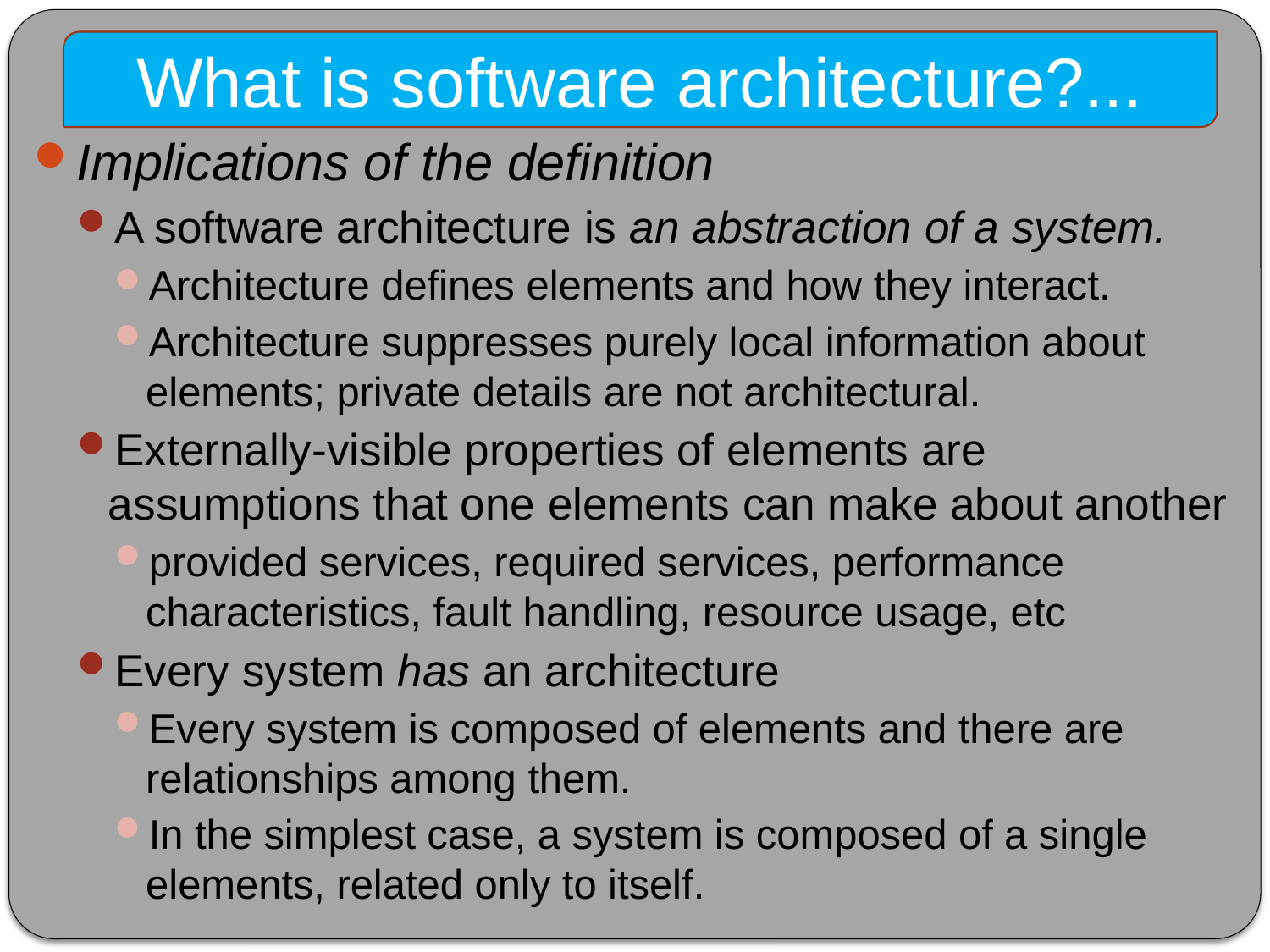

What is software architecture?...
Implications of the definition
A software architecture is an abstraction of a system.
Architecture defines elements and how they interact.
Architecture suppresses purely local information about elements; private details are not architectural.
Externally-visible properties of elements are assumptions that one elements can make about another
provided services, required services, performance characteristics, fault handling, resource usage, etc
Every system has an architecture
Every system is composed of elements and there are relationships among them.
In the simplest case, a system is composed of a single elements, related only to itself.